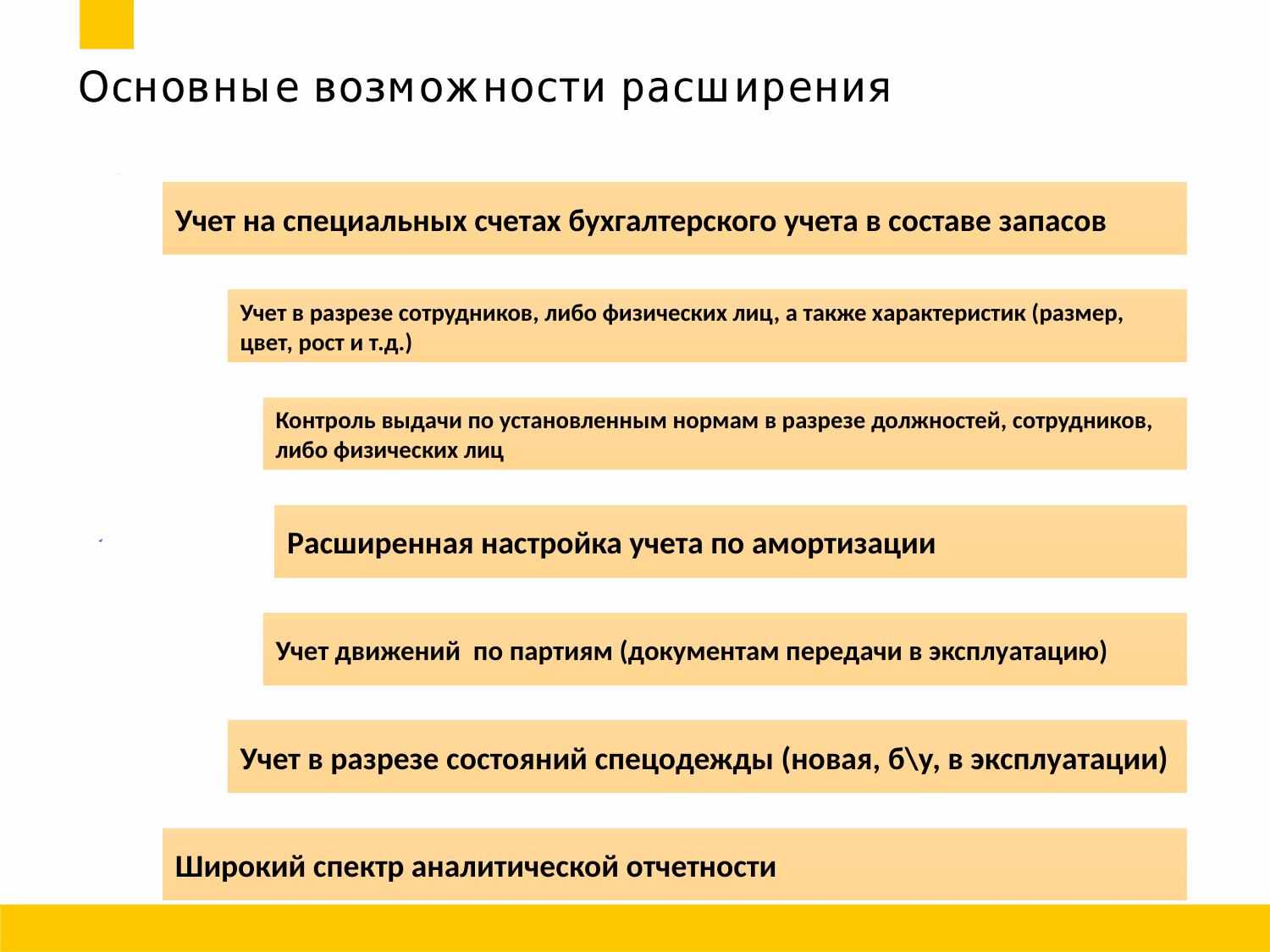

# Основные возможности расширения
Расширенная настройка учета по амортизации
Учет в разрезе сотрудников, либо физических лиц, а также характеристик (размер, цвет, рост и т.д.)
Учет в разрезе состояний спецодежды (новая, б\у, в эксплуатации)
Учет на специальных счетах бухгалтерского учета в составе запасов
Контроль выдачи по установленным нормам в разрезе должностей, сотрудников, либо физических лиц
Учет движений  по партиям (документам передачи в эксплуатацию)
Широкий спектр аналитической отчетности